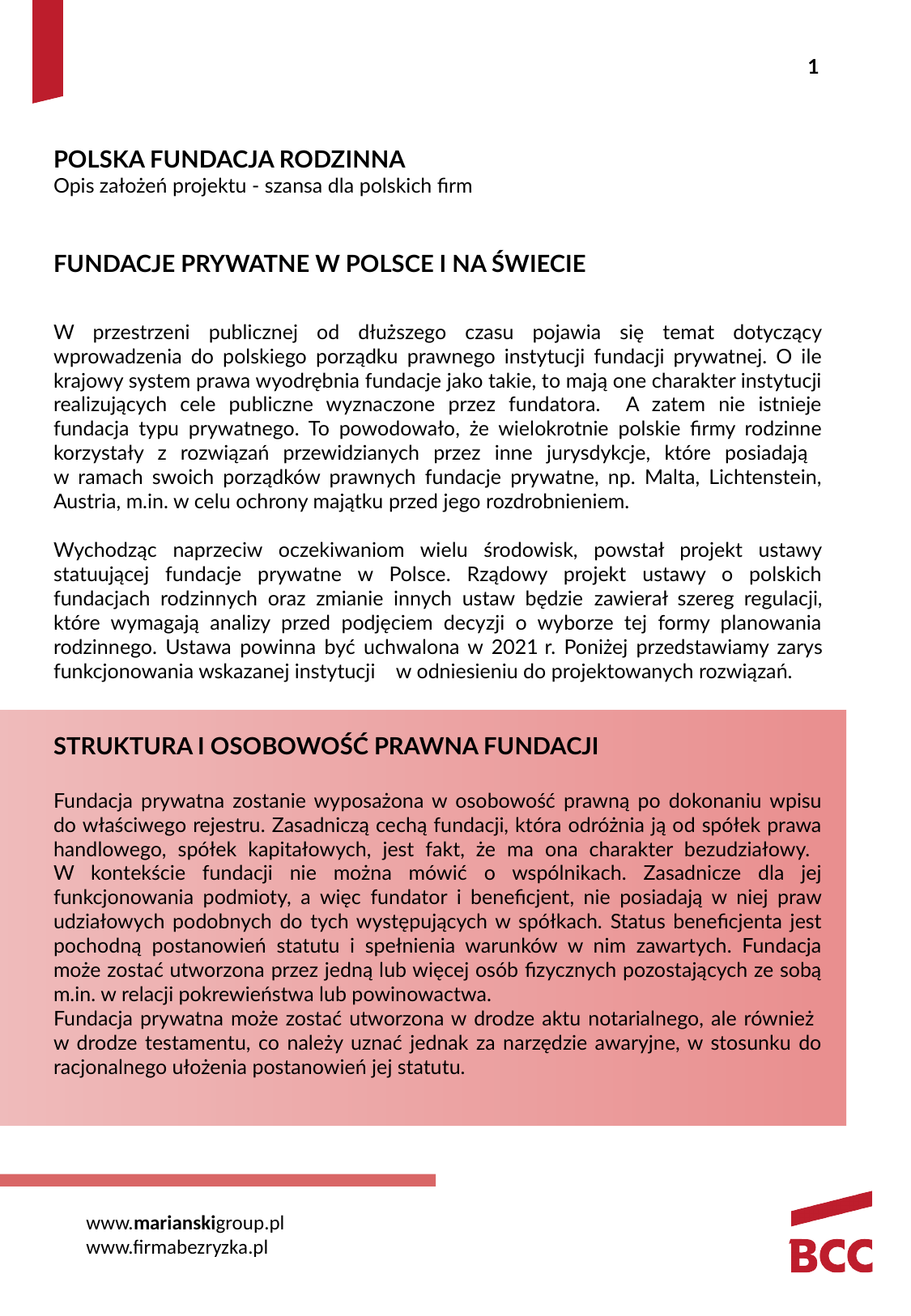

1

POLSKA FUNDACJA RODZINNA
Opis założeń projektu - szansa dla polskich firm

FUNDACJE PRYWATNE W POLSCE I NA ŚWIECIE

W przestrzeni publicznej od dłuższego czasu pojawia się temat dotyczący wprowadzenia do polskiego porządku prawnego instytucji fundacji prywatnej. O ile krajowy system prawa wyodrębnia fundacje jako takie, to mają one charakter instytucji realizujących cele publiczne wyznaczone przez fundatora.  A zatem nie istnieje fundacja typu prywatnego. To powodowało, że wielokrotnie polskie firmy rodzinne korzystały z rozwiązań przewidzianych przez inne jurysdykcje, które posiadają
w ramach swoich porządków prawnych fundacje prywatne, np. Malta, Lichtenstein, Austria, m.in. w celu ochrony majątku przed jego rozdrobnieniem.

Wychodząc naprzeciw oczekiwaniom wielu środowisk, powstał projekt ustawy statuującej fundacje prywatne w Polsce. Rządowy projekt ustawy o polskich fundacjach rodzinnych oraz zmianie innych ustaw będzie zawierał szereg regulacji, które wymagają analizy przed podjęciem decyzji o wyborze tej formy planowania rodzinnego. Ustawa powinna być uchwalona w 2021 r. Poniżej przedstawiamy zarys funkcjonowania wskazanej instytucji    w odniesieniu do projektowanych rozwiązań.

STRUKTURA I OSOBOWOŚĆ PRAWNA FUNDACJI

Fundacja prywatna zostanie wyposażona w osobowość prawną po dokonaniu wpisu do właściwego rejestru. Zasadniczą cechą fundacji, która odróżnia ją od spółek prawa handlowego, spółek kapitałowych, jest fakt, że ma ona charakter bezudziałowy.
W kontekście fundacji nie można mówić o wspólnikach. Zasadnicze dla jej funkcjonowania podmioty, a więc fundator i beneficjent, nie posiadają w niej praw udziałowych podobnych do tych występujących w spółkach. Status beneficjenta jest pochodną postanowień statutu i spełnienia warunków w nim zawartych. Fundacja może zostać utworzona przez jedną lub więcej osób fizycznych pozostających ze sobą m.in. w relacji pokrewieństwa lub powinowactwa.
Fundacja prywatna może zostać utworzona w drodze aktu notarialnego, ale również
w drodze testamentu, co należy uznać jednak za narzędzie awaryjne, w stosunku do racjonalnego ułożenia postanowień jej statutu.

www.marianskigroup.pl
www.firmabezryzka.pl